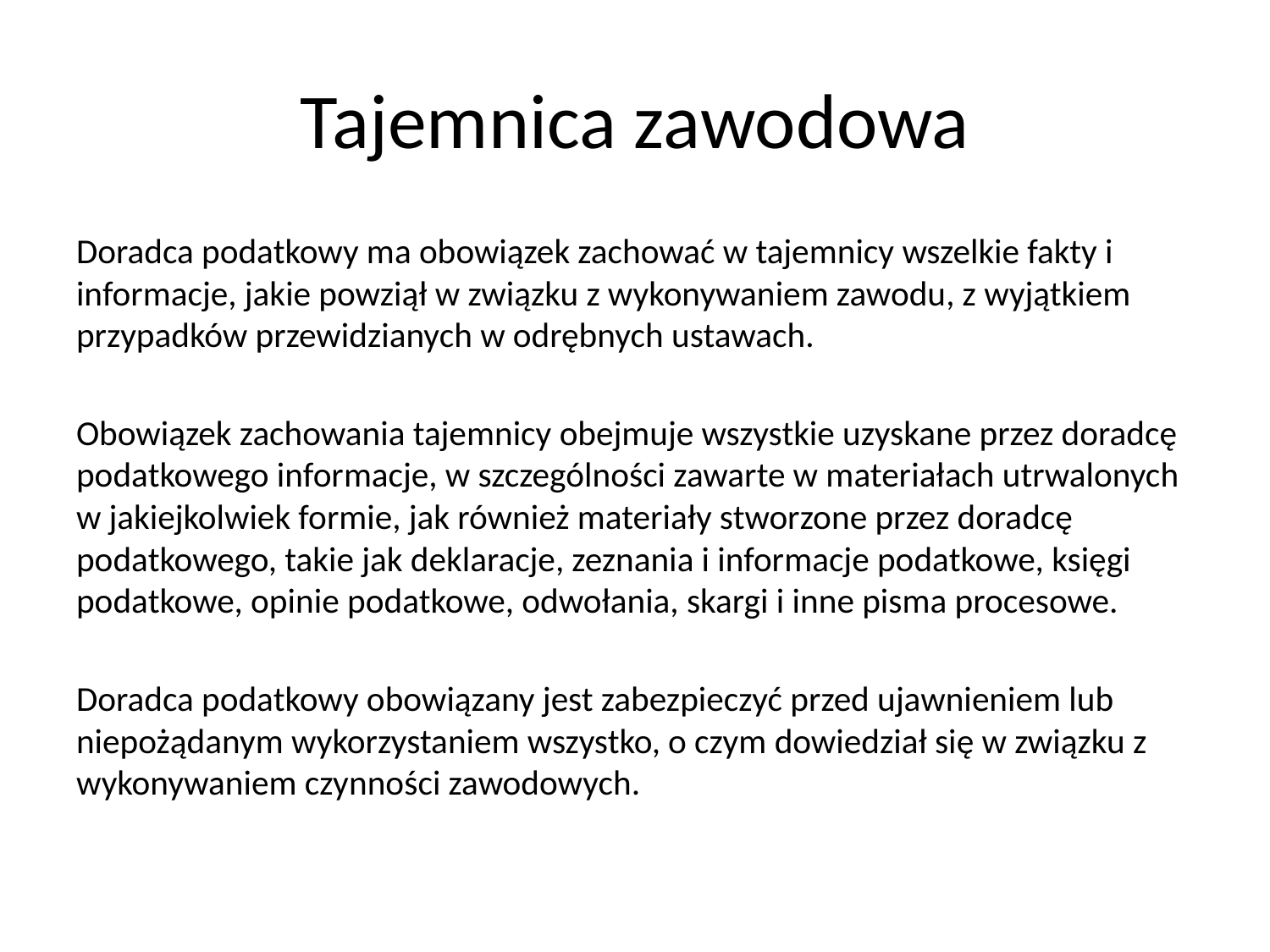

# Tajemnica zawodowa
Doradca podatkowy ma obowiązek zachować w tajemnicy wszelkie fakty i informacje, jakie powziął w związku z wykonywaniem zawodu, z wyjątkiem przypadków przewidzianych w odrębnych ustawach.

Obowiązek zachowania tajemnicy obejmuje wszystkie uzyskane przez doradcę podatkowego informacje, w szczególności zawarte w materiałach utrwalonych w jakiejkolwiek formie, jak również materiały stworzone przez doradcę podatkowego, takie jak deklaracje, zeznania i informacje podatkowe, księgi podatkowe, opinie podatkowe, odwołania, skargi i inne pisma procesowe.

Doradca podatkowy obowiązany jest zabezpieczyć przed ujawnieniem lub niepożądanym wykorzystaniem wszystko, o czym dowiedział się w związku z wykonywaniem czynności zawodowych.